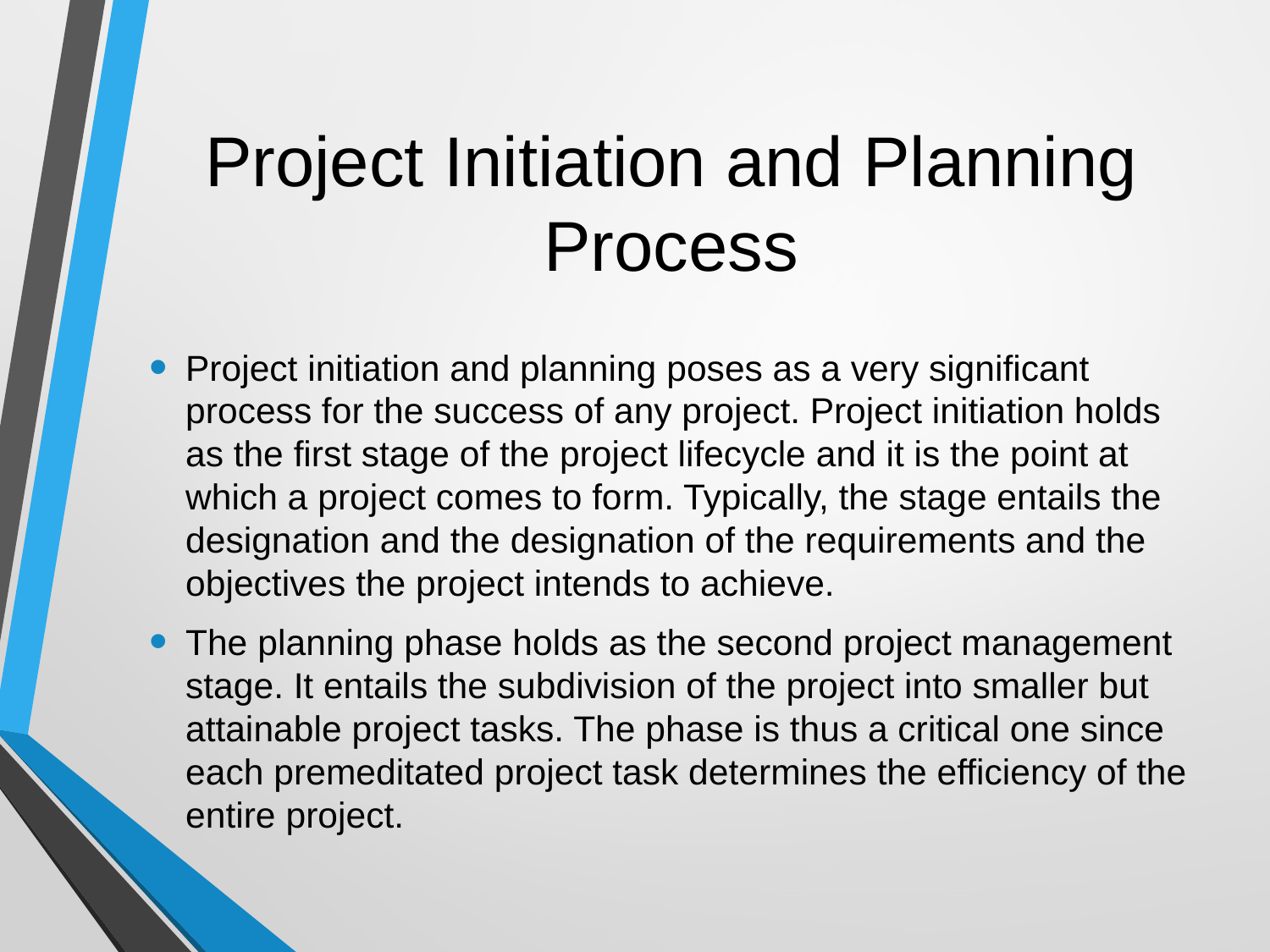

# Project Initiation and Planning Process
Project initiation and planning poses as a very significant process for the success of any project. Project initiation holds as the first stage of the project lifecycle and it is the point at which a project comes to form. Typically, the stage entails the designation and the designation of the requirements and the objectives the project intends to achieve.
The planning phase holds as the second project management stage. It entails the subdivision of the project into smaller but attainable project tasks. The phase is thus a critical one since each premeditated project task determines the efficiency of the entire project.